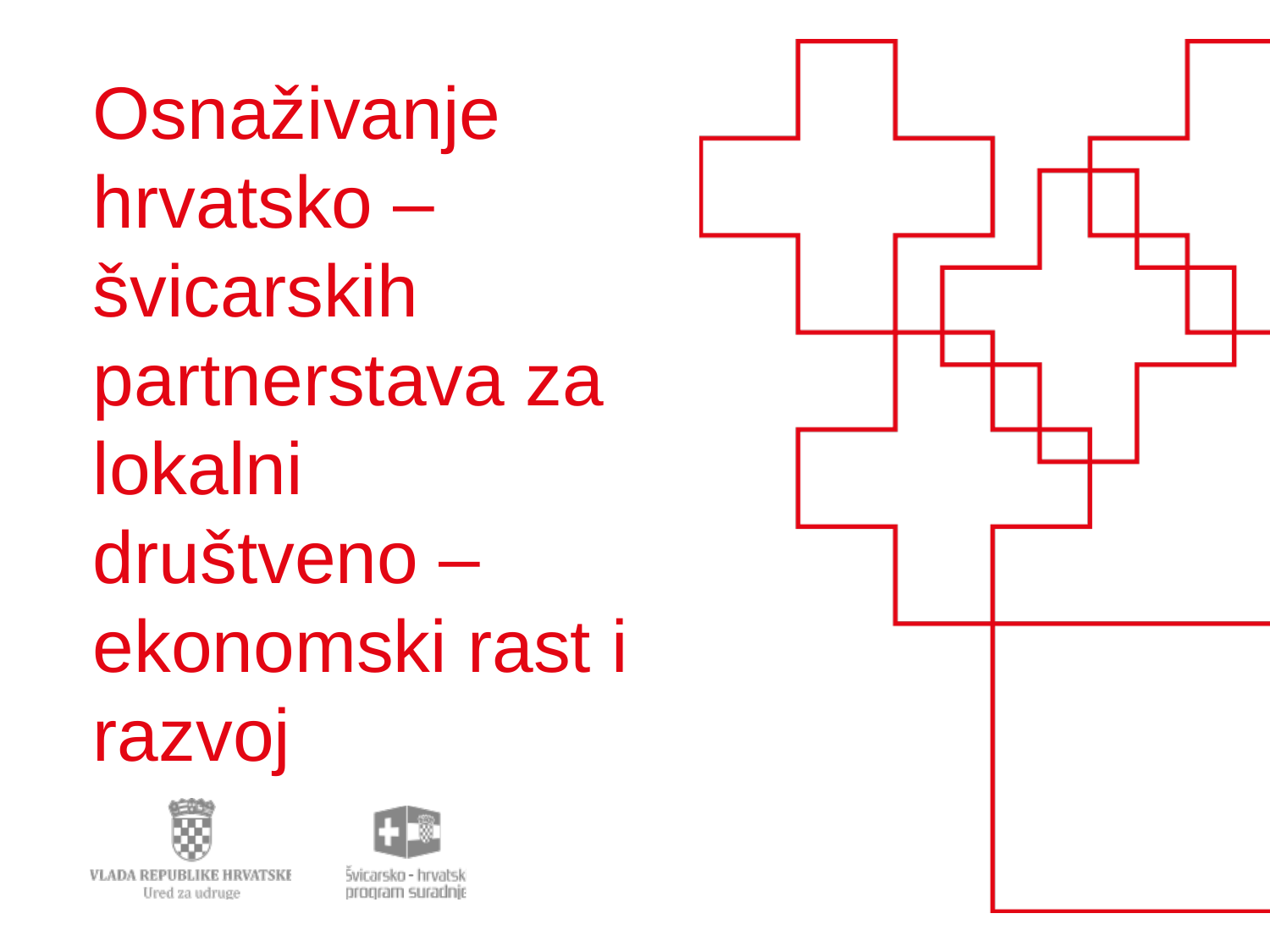

# Osnaživanje hrvatsko – švicarskih partnerstava za lokalni društveno – ekonomski rast i razvoj